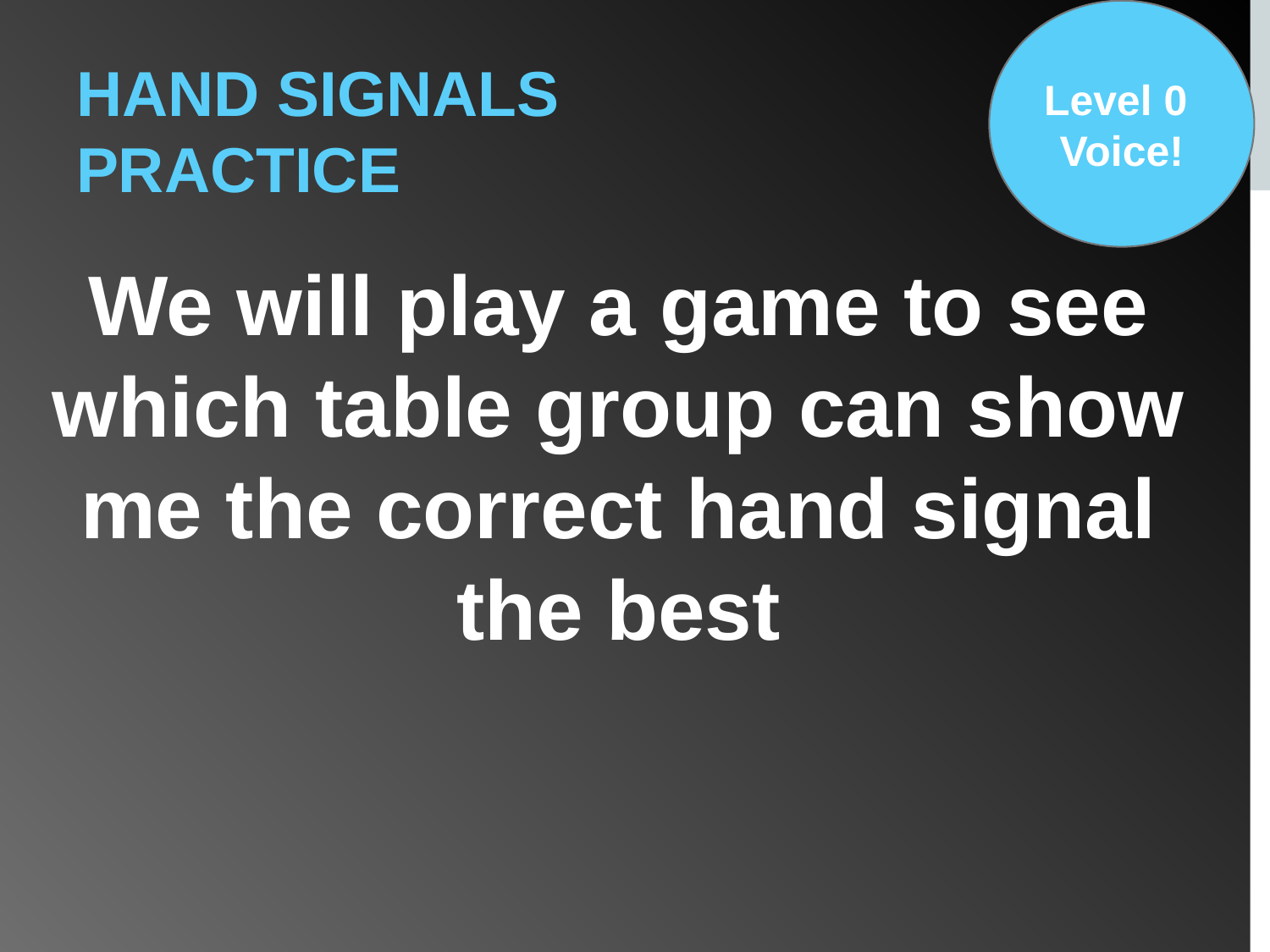

Level 0
Voice!
# HAND SIGNALS PRACTICE
We will play a game to see which table group can show me the correct hand signal the best